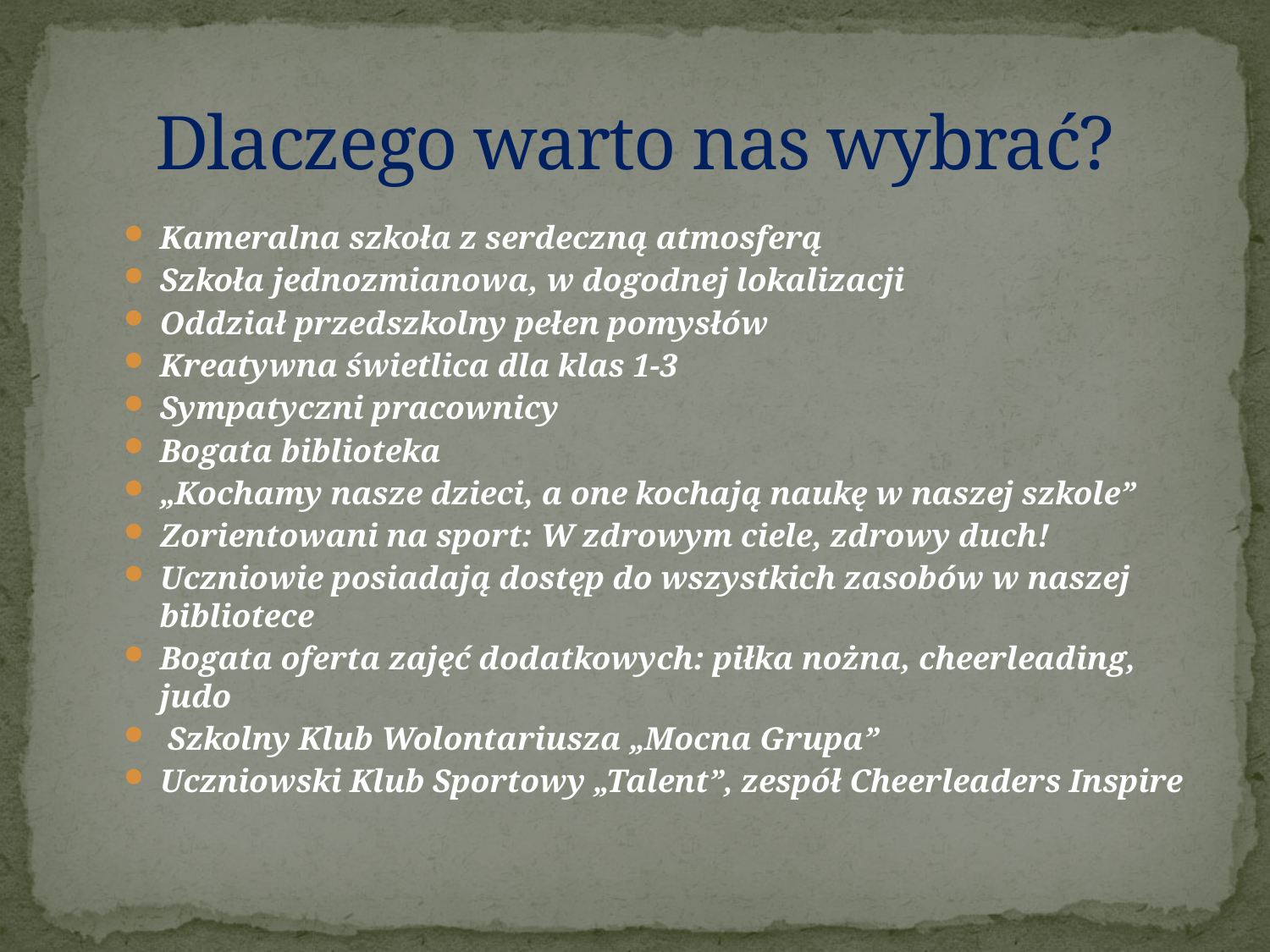

# Dlaczego warto nas wybrać?
Kameralna szkoła z serdeczną atmosferą
Szkoła jednozmianowa, w dogodnej lokalizacji
Oddział przedszkolny pełen pomysłów
Kreatywna świetlica dla klas 1-3
Sympatyczni pracownicy
Bogata biblioteka
„Kochamy nasze dzieci, a one kochają naukę w naszej szkole”
Zorientowani na sport: W zdrowym ciele, zdrowy duch!
Uczniowie posiadają dostęp do wszystkich zasobów w naszej bibliotece
Bogata oferta zajęć dodatkowych: piłka nożna, cheerleading, judo
 Szkolny Klub Wolontariusza „Mocna Grupa”
Uczniowski Klub Sportowy „Talent”, zespół Cheerleaders Inspire